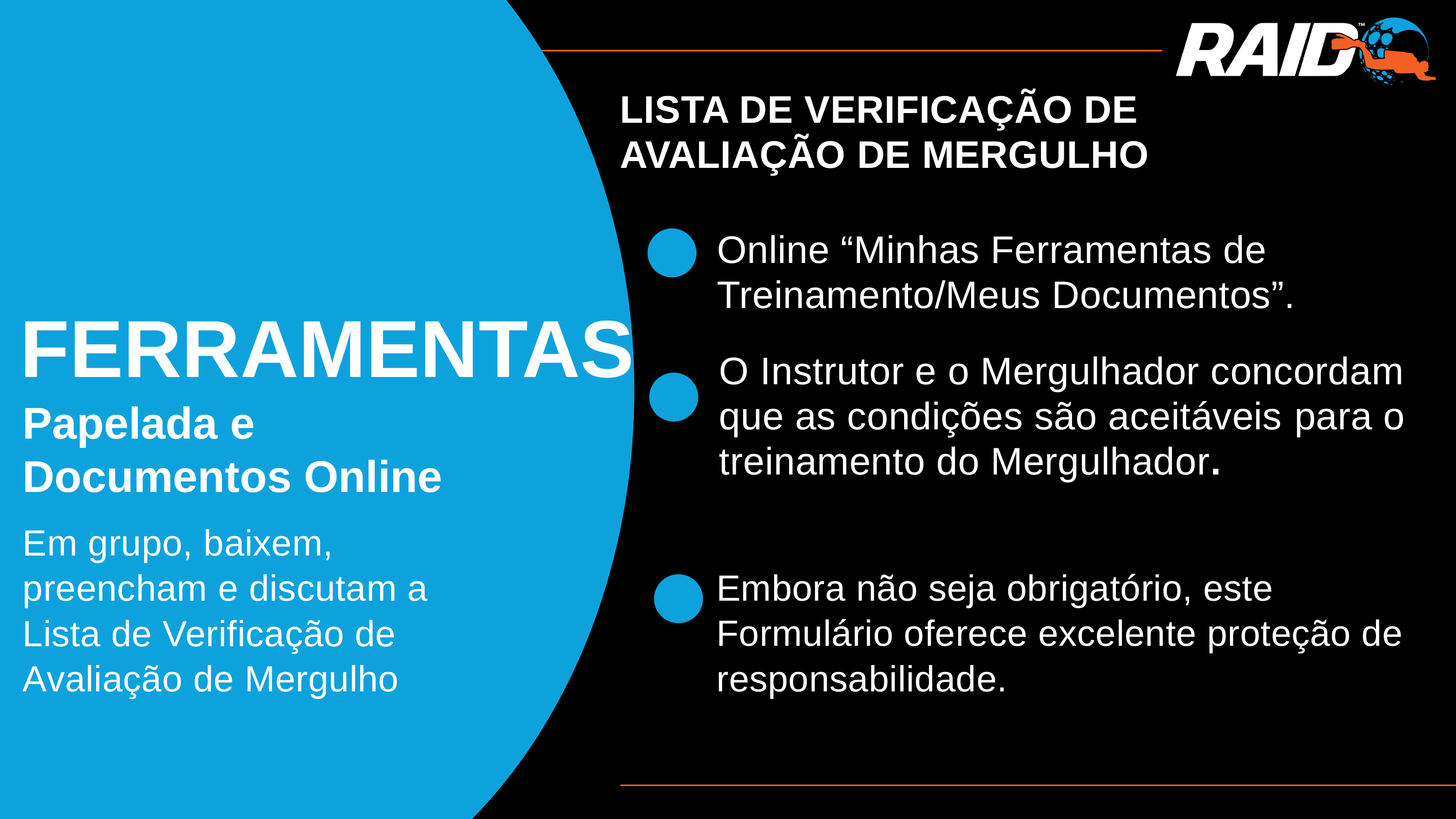

LISTA DE VERIFICAÇÃO DE AVALIAÇÃO DE MERGULHO
Online “Minhas Ferramentas de Treinamento/Meus Documentos”.

FERRAMENTAS
O Instrutor e o Mergulhador concordam que as condições são aceitáveis ​​para o treinamento do Mergulhador.

Papelada e Documentos Online
Em grupo, baixem, preencham e discutam a Lista de Verificação de Avaliação de Mergulho
Embora não seja obrigatório, este Formulário oferece excelente proteção de responsabilidade.